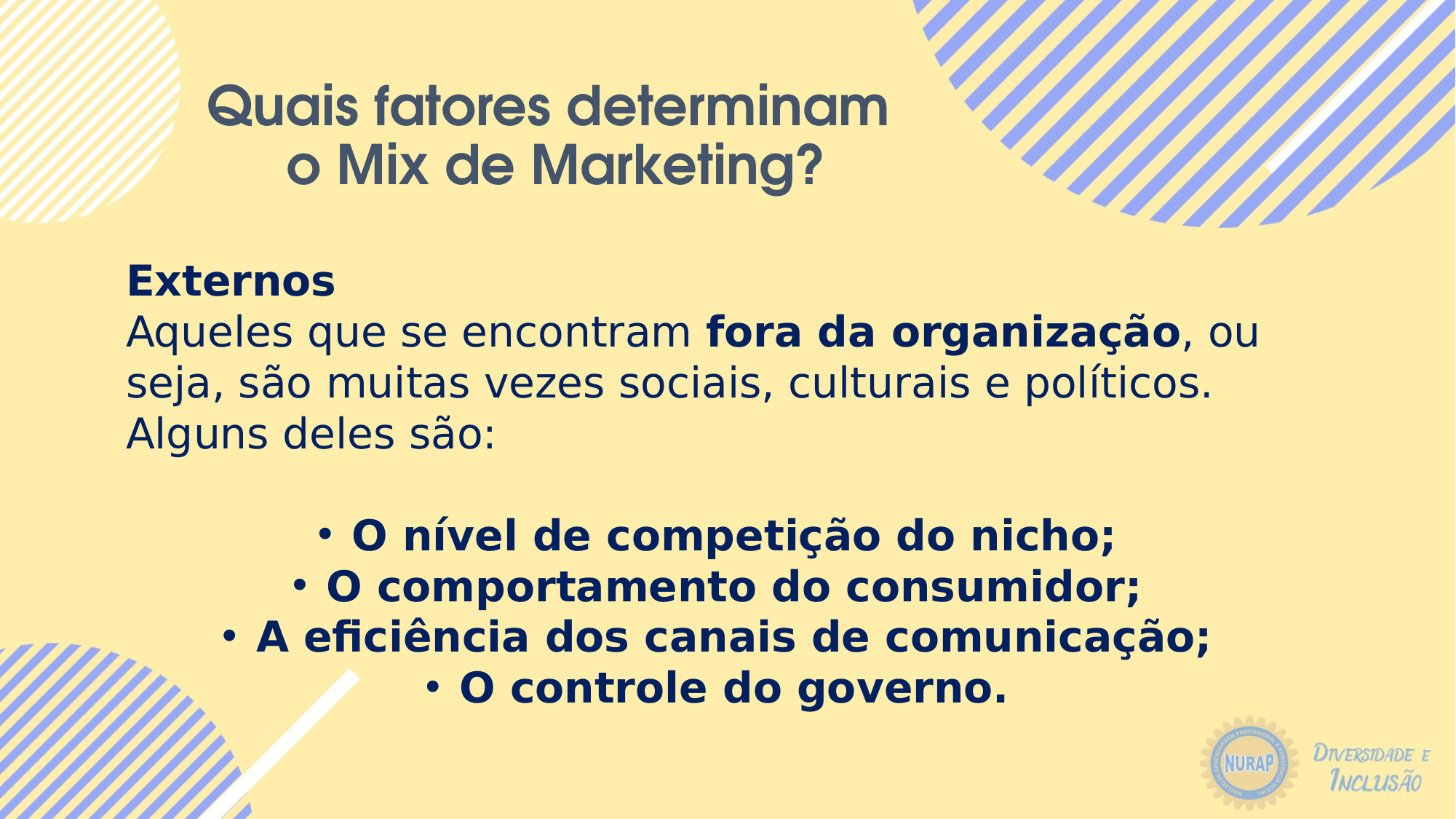

# Quais fatores determinam o Mix de Marketing?
Externos
Aqueles que se encontram fora da organização, ou seja, são muitas vezes sociais, culturais e políticos. Alguns deles são:

O nível de competição do nicho;
O comportamento do consumidor;
A eficiência dos canais de comunicação;
O controle do governo.